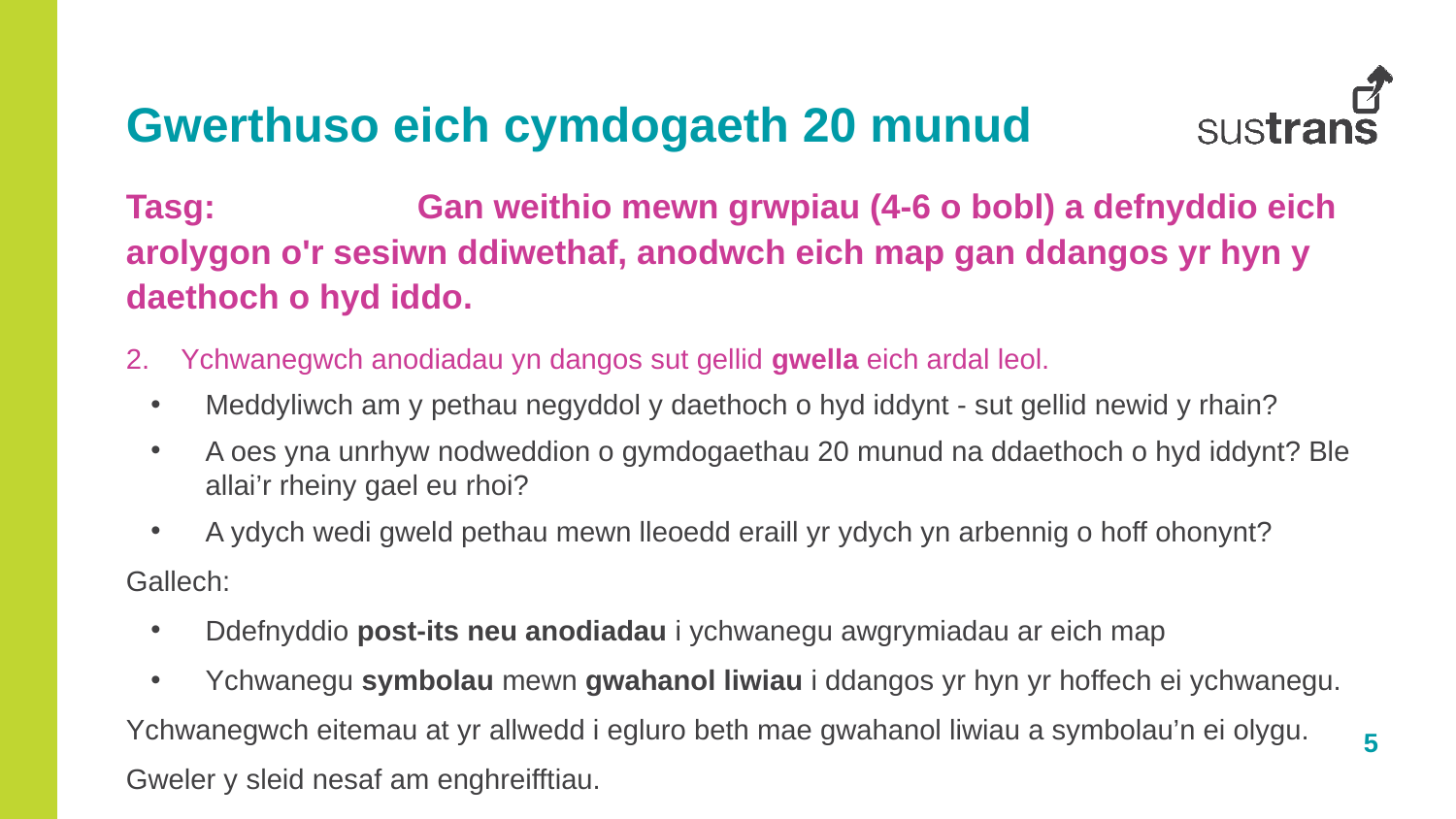

Gwerthuso eich cymdogaeth 20 munud
Tasg:		Gan weithio mewn grwpiau (4-6 o bobl) a defnyddio eich arolygon o'r sesiwn ddiwethaf, anodwch eich map gan ddangos yr hyn y daethoch o hyd iddo.
Ychwanegwch anodiadau yn dangos sut gellid gwella eich ardal leol.
Meddyliwch am y pethau negyddol y daethoch o hyd iddynt - sut gellid newid y rhain?
A oes yna unrhyw nodweddion o gymdogaethau 20 munud na ddaethoch o hyd iddynt? Ble allai’r rheiny gael eu rhoi?
A ydych wedi gweld pethau mewn lleoedd eraill yr ydych yn arbennig o hoff ohonynt?
Gallech:
Ddefnyddio post-its neu anodiadau i ychwanegu awgrymiadau ar eich map
Ychwanegu symbolau mewn gwahanol liwiau i ddangos yr hyn yr hoffech ei ychwanegu.
Ychwanegwch eitemau at yr allwedd i egluro beth mae gwahanol liwiau a symbolau’n ei olygu.
Gweler y sleid nesaf am enghreifftiau.